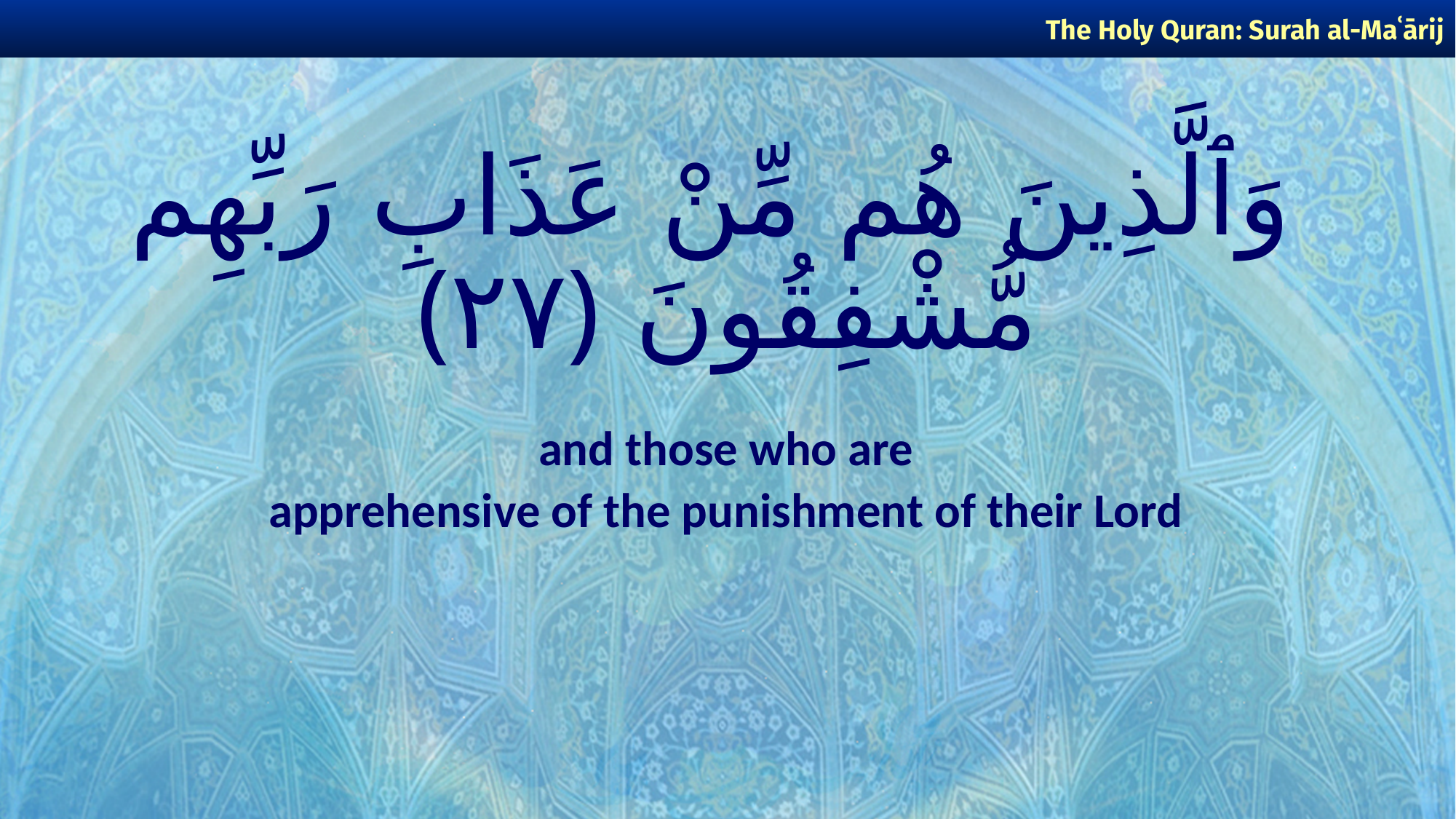

The Holy Quran: Surah al-Maʿārij
# وَٱلَّذِينَ هُم مِّنْ عَذَابِ رَبِّهِم مُّشْفِقُونَ ﴿٢٧﴾
and those who are
apprehensive of the punishment of their Lord